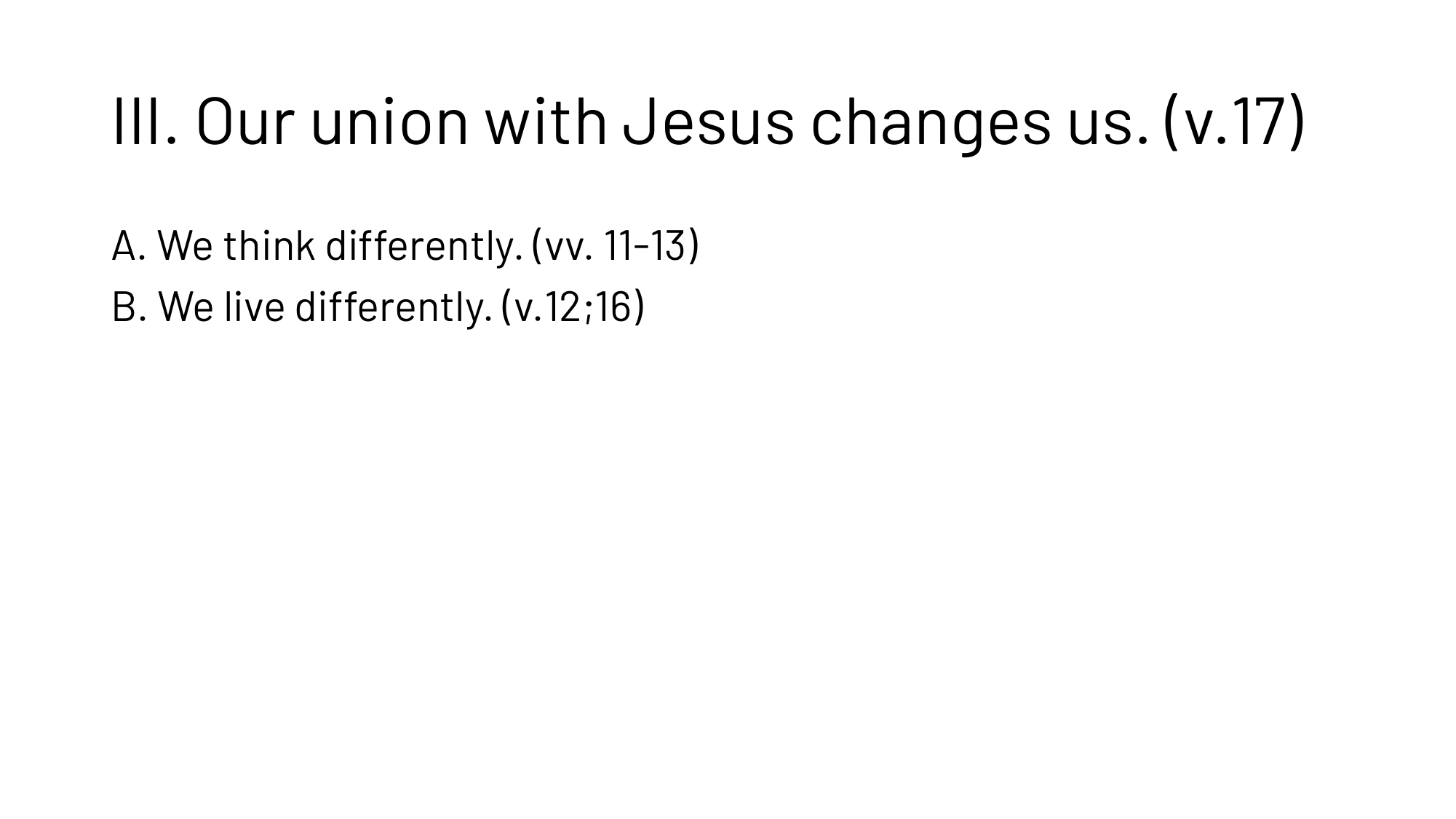

# III. Our union with Jesus changes us. (v.17)
A. We think differently. (vv. 11-13)
B. We live differently. (v.12;16)